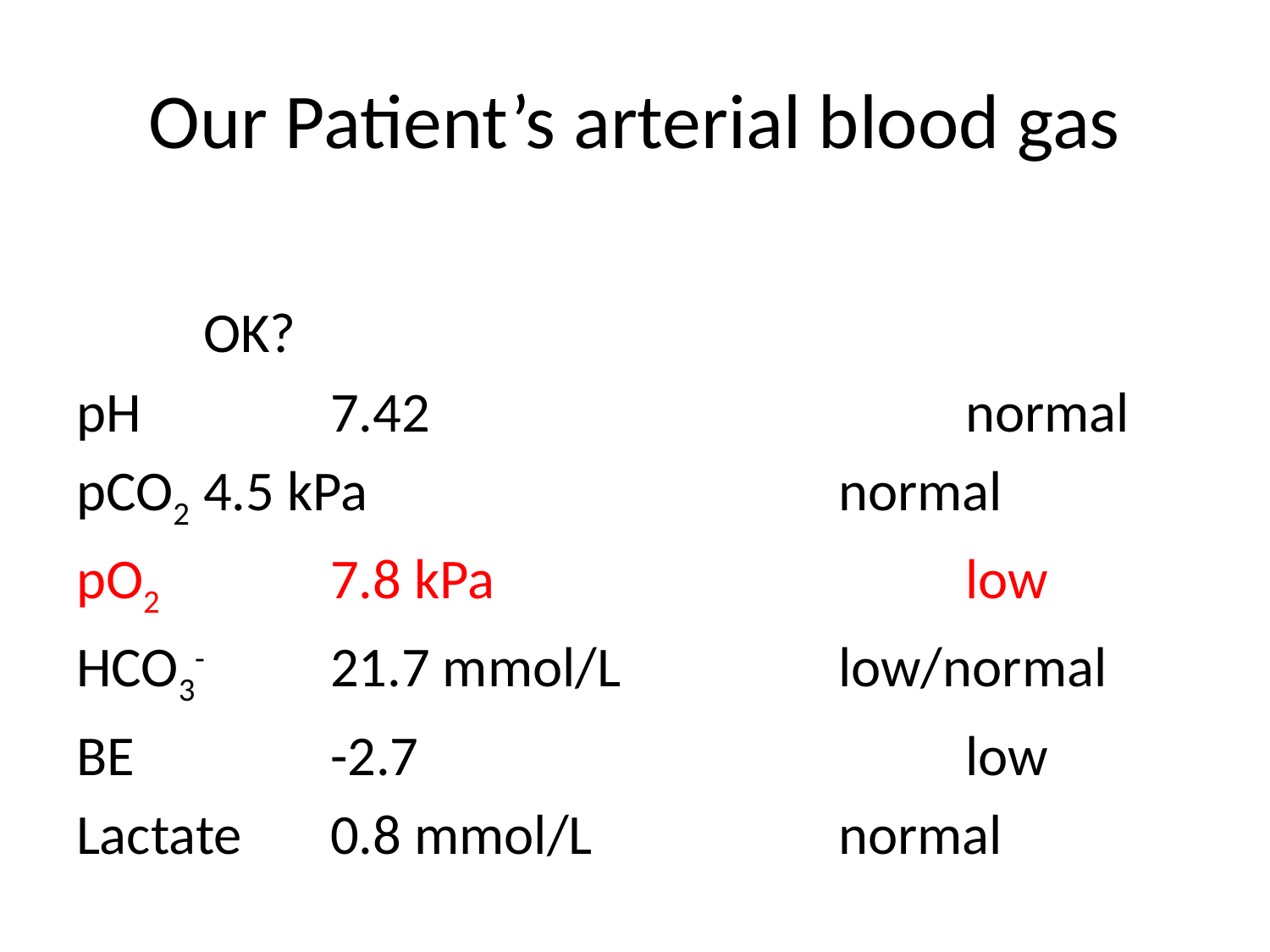

# Our Patient’s arterial blood gas
									OK?
pH 		7.42					normal
pCO2 	4.5 kPa				normal
pO2 		7.8 kPa				low
HCO3- 	21.7 mmol/L		low/normal
BE 		-2.7					low
Lactate 	0.8 mmol/L		normal